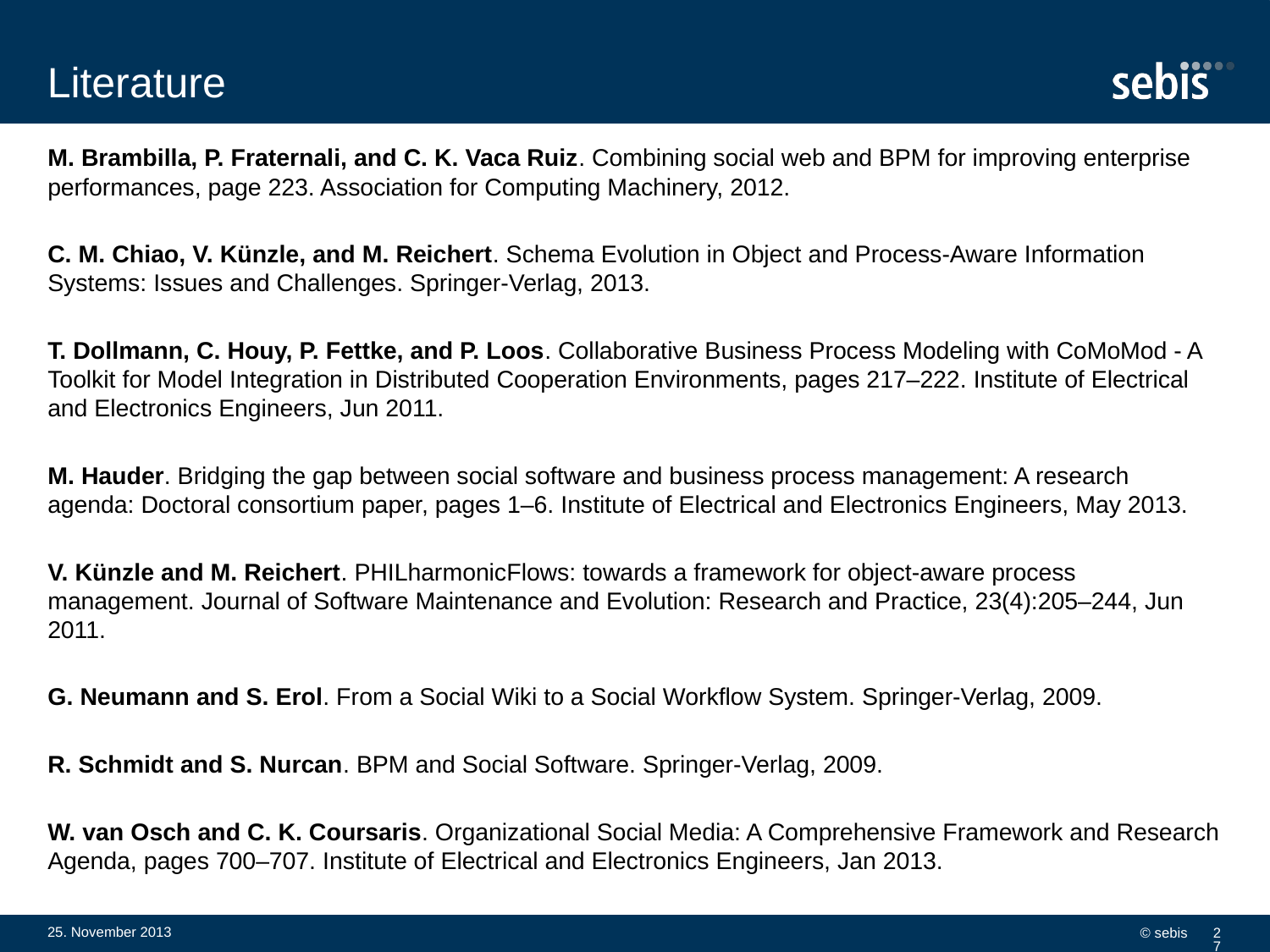

# Literature
M. Brambilla, P. Fraternali, and C. K. Vaca Ruiz. Combining social web and BPM for improving enterprise performances, page 223. Association for Computing Machinery, 2012.

C. M. Chiao, V. Künzle, and M. Reichert. Schema Evolution in Object and Process-Aware Information Systems: Issues and Challenges. Springer-Verlag, 2013.

T. Dollmann, C. Houy, P. Fettke, and P. Loos. Collaborative Business Process Modeling with CoMoMod - A Toolkit for Model Integration in Distributed Cooperation Environments, pages 217–222. Institute of Electrical and Electronics Engineers, Jun 2011.

M. Hauder. Bridging the gap between social software and business process management: A research agenda: Doctoral consortium paper, pages 1–6. Institute of Electrical and Electronics Engineers, May 2013.

V. Künzle and M. Reichert. PHILharmonicFlows: towards a framework for object-aware process management. Journal of Software Maintenance and Evolution: Research and Practice, 23(4):205–244, Jun 2011.

G. Neumann and S. Erol. From a Social Wiki to a Social Workflow System. Springer-Verlag, 2009.

R. Schmidt and S. Nurcan. BPM and Social Software. Springer-Verlag, 2009.

W. van Osch and C. K. Coursaris. Organizational Social Media: A Comprehensive Framework and Research Agenda, pages 700–707. Institute of Electrical and Electronics Engineers, Jan 2013.
25. November 2013
© sebis
27